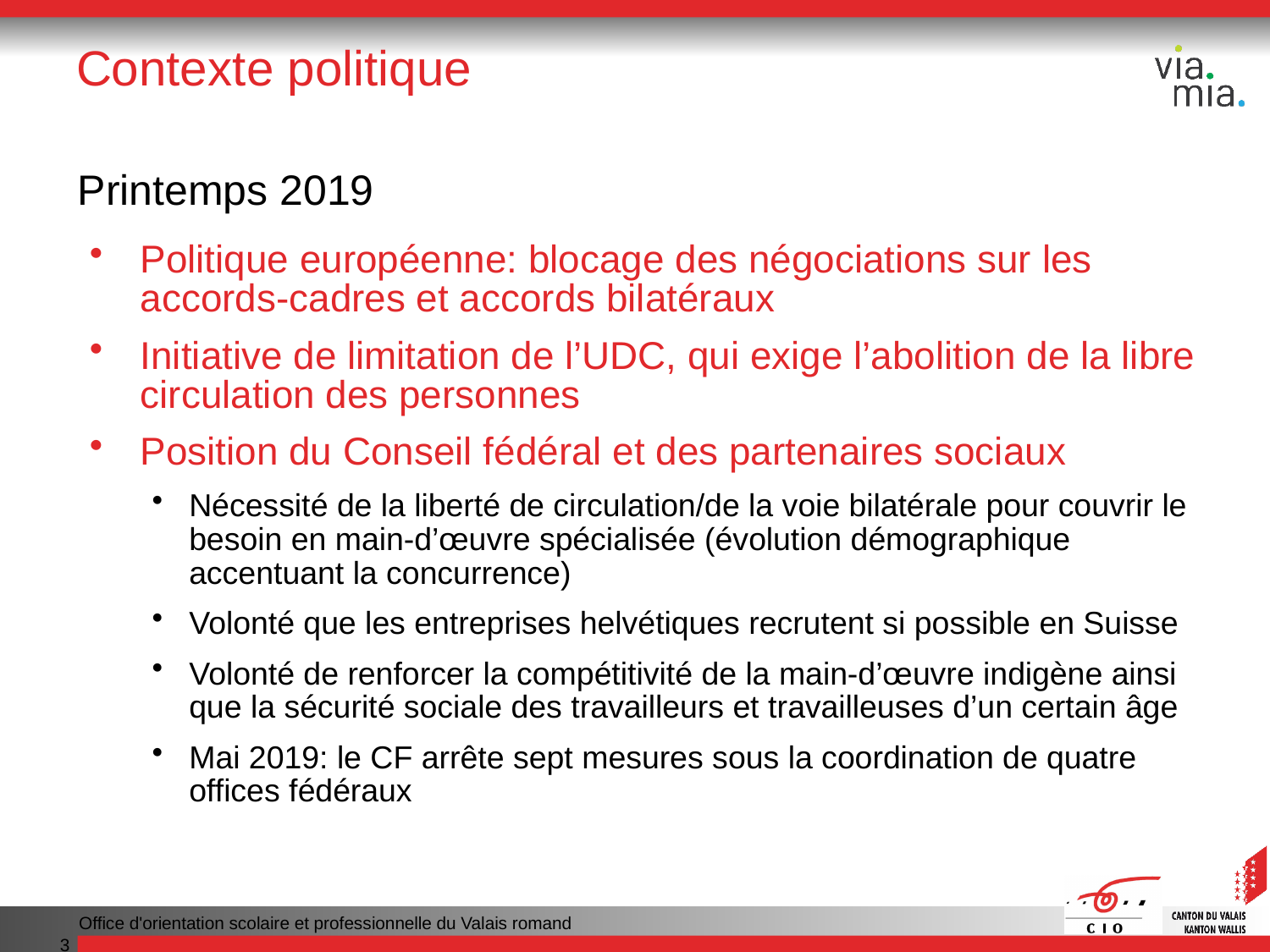

# Contexte politique
Printemps 2019
Politique européenne: blocage des négociations sur les accords-cadres et accords bilatéraux
Initiative de limitation de l’UDC, qui exige l’abolition de la libre circulation des personnes
Position du Conseil fédéral et des partenaires sociaux
Nécessité de la liberté de circulation/de la voie bilatérale pour couvrir le besoin en main-d’œuvre spécialisée (évolution démographique accentuant la concurrence)
Volonté que les entreprises helvétiques recrutent si possible en Suisse
Volonté de renforcer la compétitivité de la main-d’œuvre indigène ainsi que la sécurité sociale des travailleurs et travailleuses d’un certain âge
Mai 2019: le CF arrête sept mesures sous la coordination de quatre offices fédéraux

Office d'orientation scolaire et professionnelle du Valais romand
3